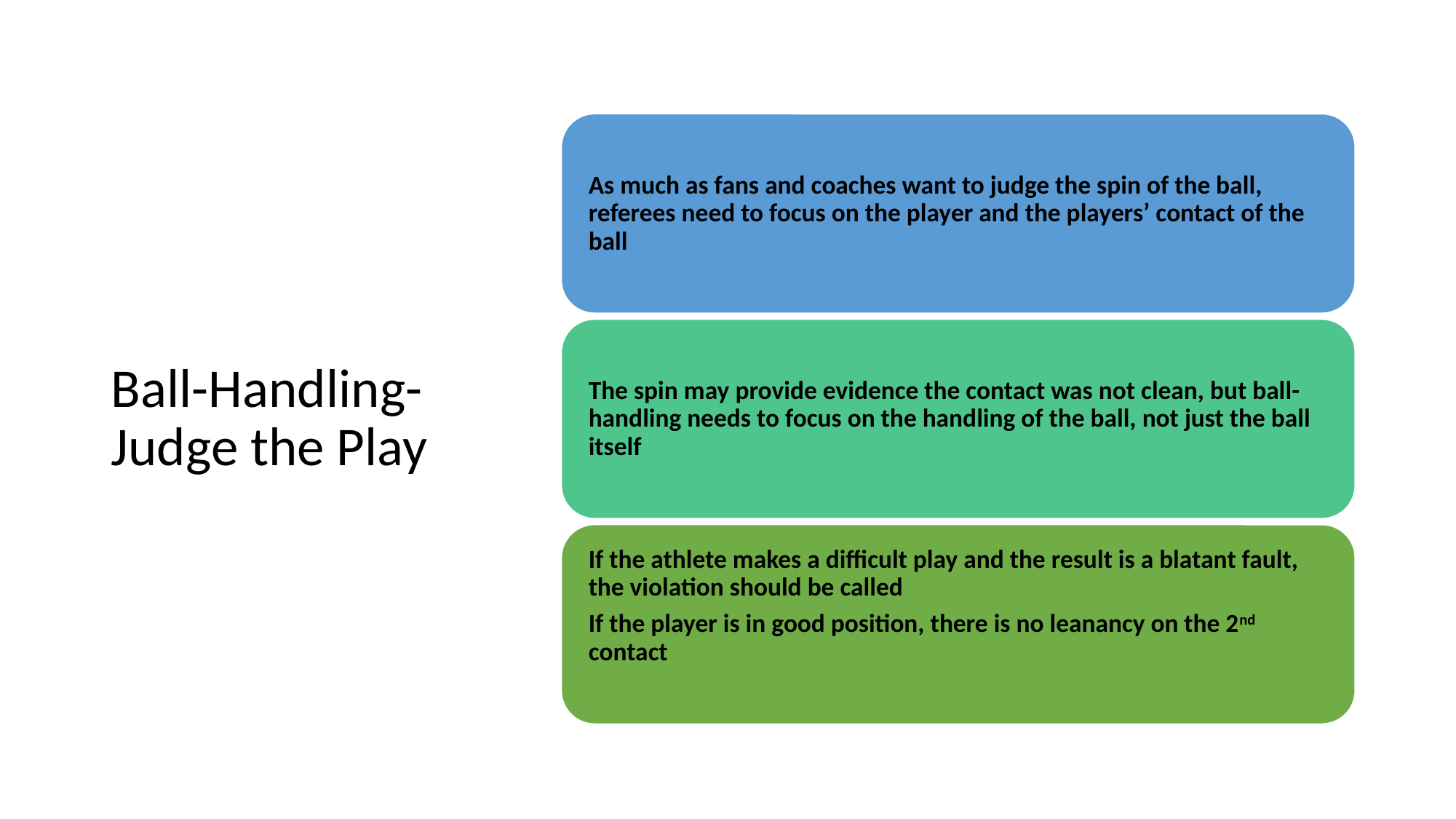

As much as fans and coaches want to judge the spin of the ball, referees need to focus on the player and the players’ contact of the ball
The spin may provide evidence the contact was not clean, but ball-handling needs to focus on the handling of the ball, not just the ball itself
If the athlete makes a difficult play and the result is a blatant fault, the violation should be called
If the player is in good position, there is no leanancy on the 2nd contact

# Ball-Handling-Judge the Play